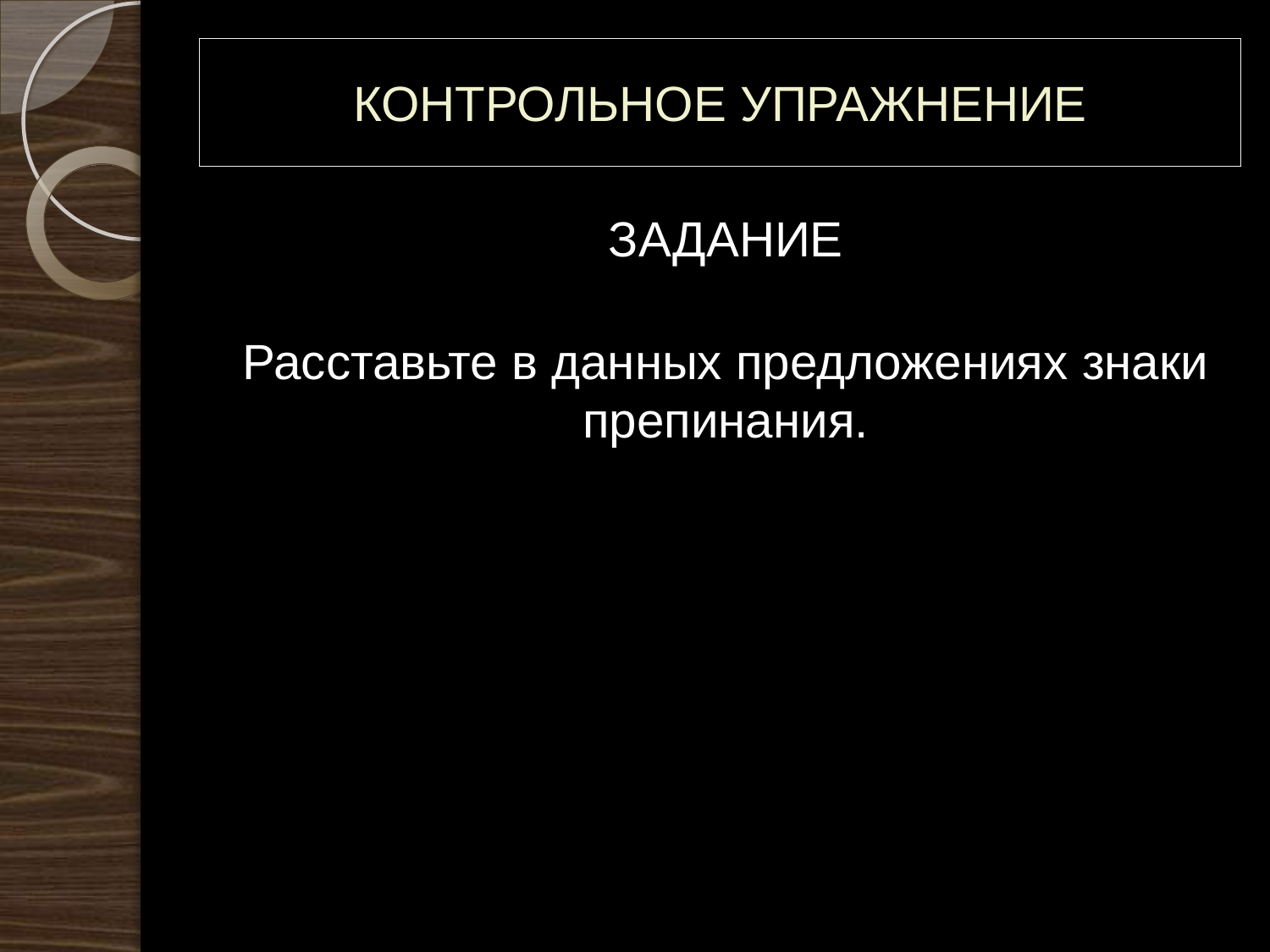

# КОНТРОЛЬНОЕ УПРАЖНЕНИЕ
ЗАДАНИЕ

Расставьте в данных предложениях знаки препинания.